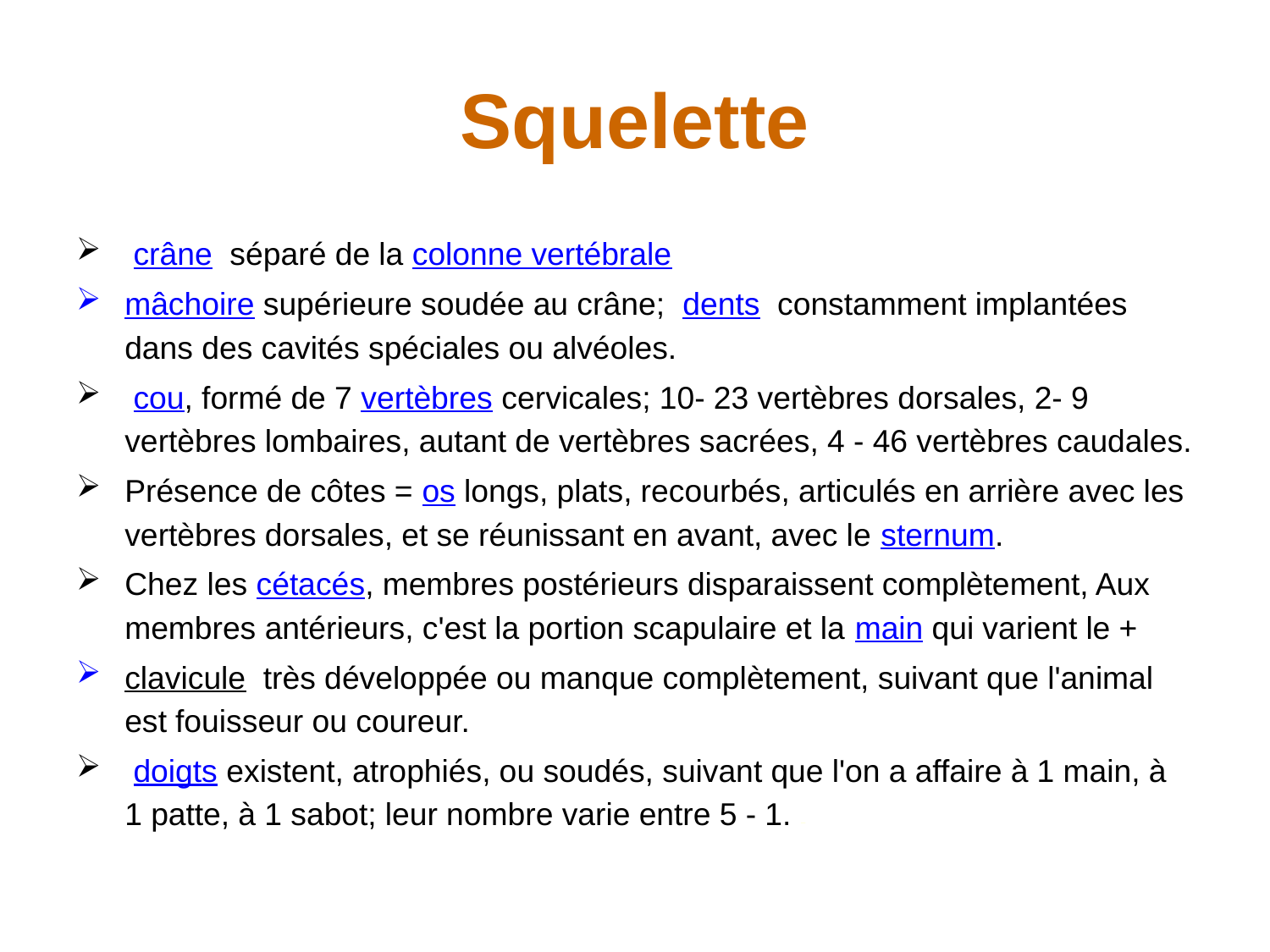

# Squelette
 crâne  séparé de la colonne vertébrale
mâchoire supérieure soudée au crâne;  dents  constamment implantées dans des cavités spéciales ou alvéoles.
 cou, formé de 7 vertèbres cervicales; 10- 23 vertèbres dorsales, 2- 9 vertèbres lombaires, autant de vertèbres sacrées, 4 - 46 vertèbres caudales.
Présence de côtes = os longs, plats, recourbés, articulés en arrière avec les vertèbres dorsales, et se réunissant en avant, avec le sternum.
Chez les cétacés, membres postérieurs disparaissent complètement, Aux membres antérieurs, c'est la portion scapulaire et la main qui varient le +
clavicule  très développée ou manque complètement, suivant que l'animal est fouisseur ou coureur.
 doigts existent, atrophiés, ou soudés, suivant que l'on a affaire à 1 main, à 1 patte, à 1 sabot; leur nombre varie entre 5 - 1. –